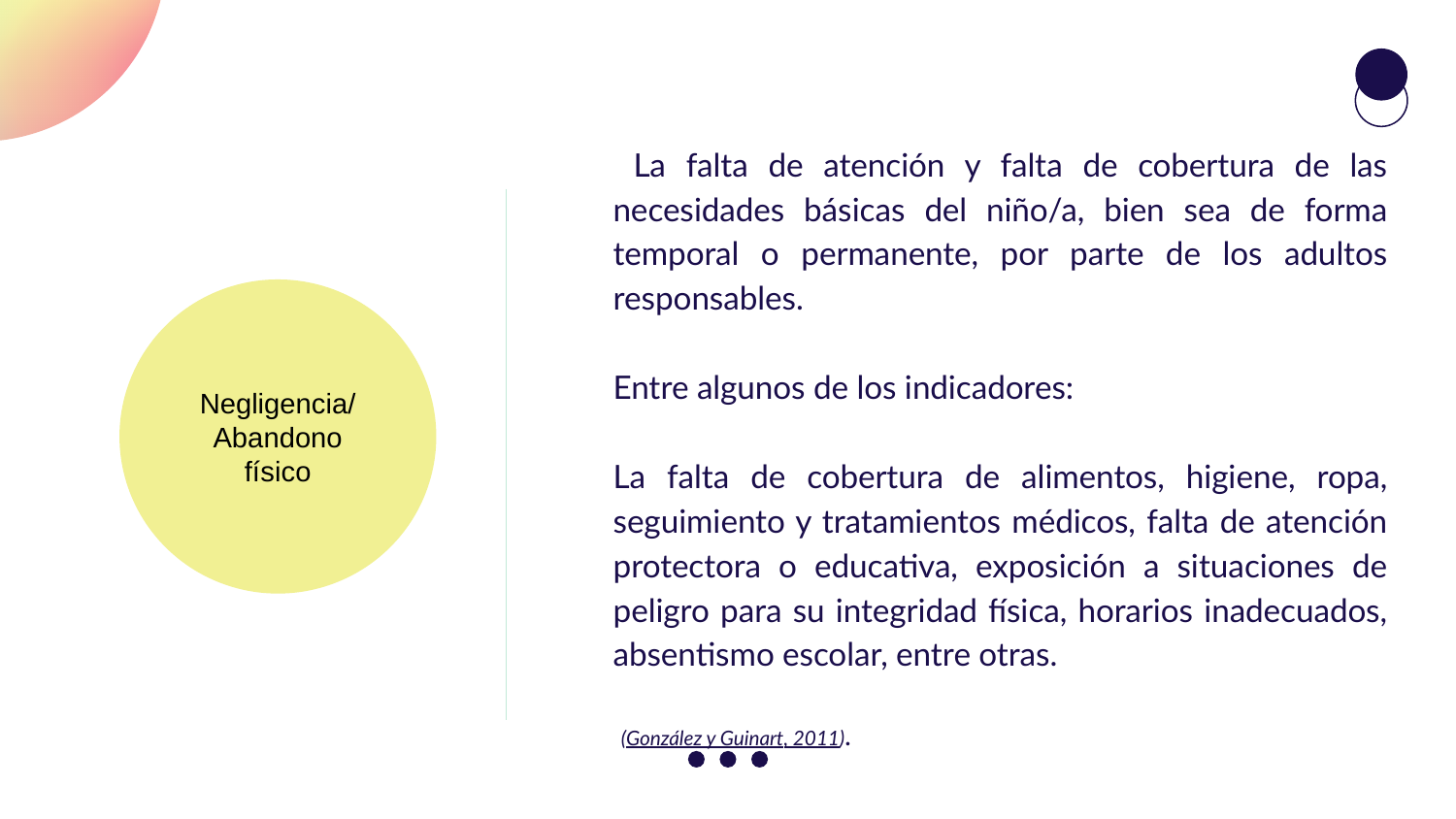

La falta de atención y falta de cobertura de las necesidades básicas del niño/a, bien sea de forma temporal o permanente, por parte de los adultos responsables.

Entre algunos de los indicadores:

La falta de cobertura de alimentos, higiene, ropa, seguimiento y tratamientos médicos, falta de atención protectora o educativa, exposición a situaciones de peligro para su integridad física, horarios inadecuados, absentismo escolar, entre otras.

 (González y Guinart, 2011).
Negligencia/Abandono físico